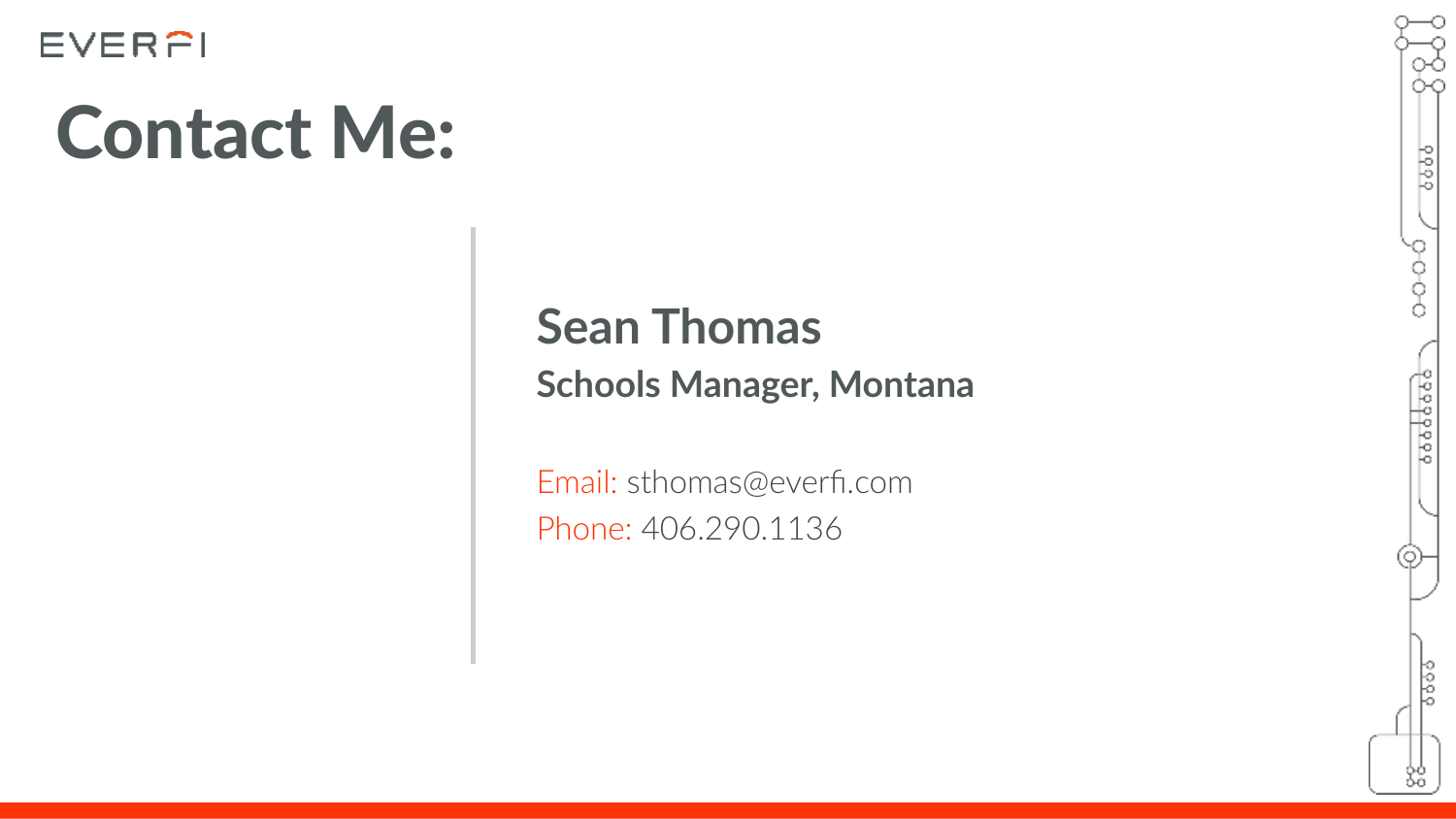

# Contact Me:
Sean Thomas
Schools Manager, Montana
Email: sthomas@everfi.com
Phone: 406.290.1136